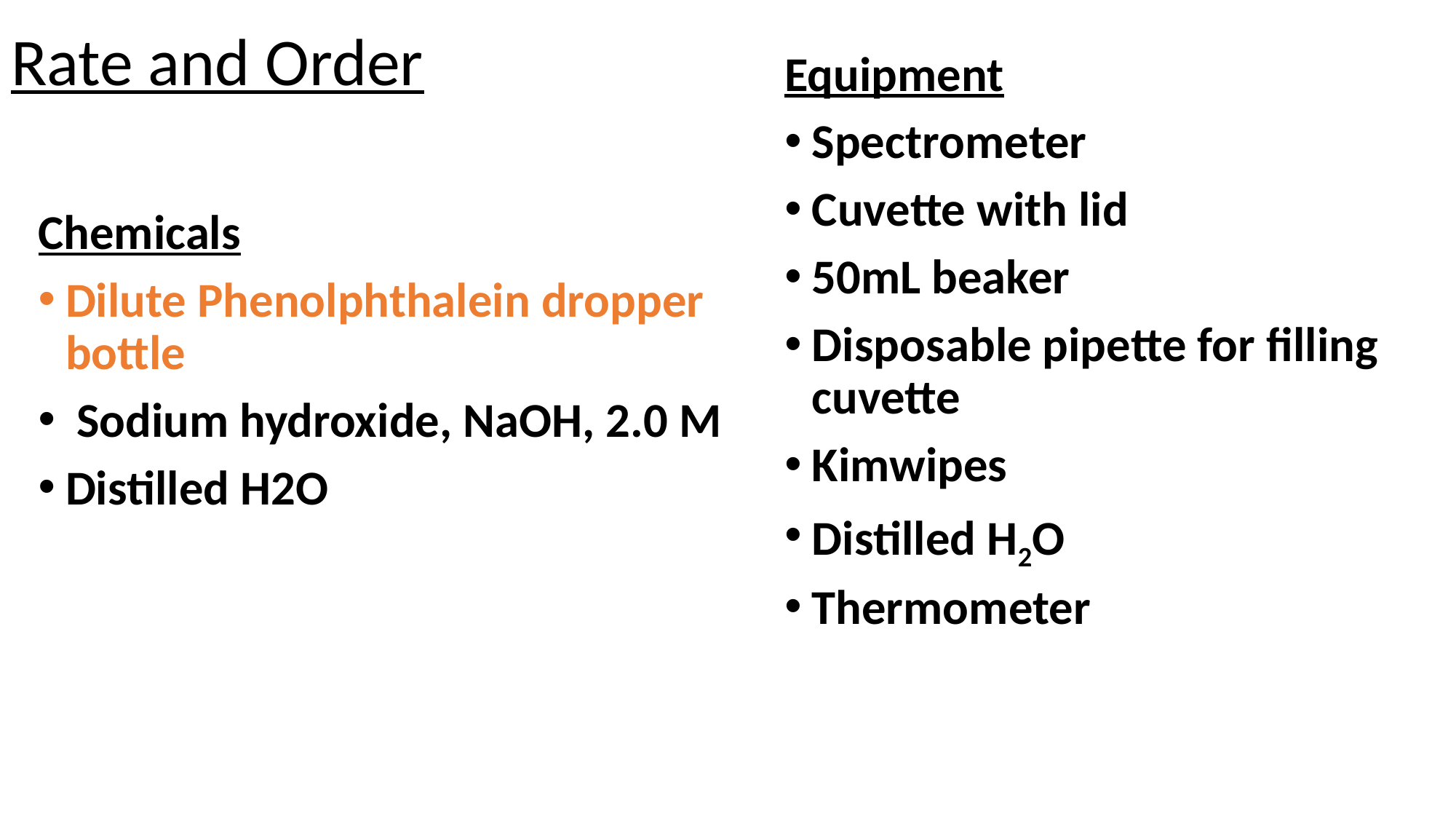

# Rate and Order
Equipment
Spectrometer
Cuvette with lid
50mL beaker
Disposable pipette for filling cuvette
Kimwipes
Distilled H2O
Thermometer

Chemicals
Dilute Phenolphthalein dropper bottle
 Sodium hydroxide, NaOH, 2.0 M
Distilled H2O